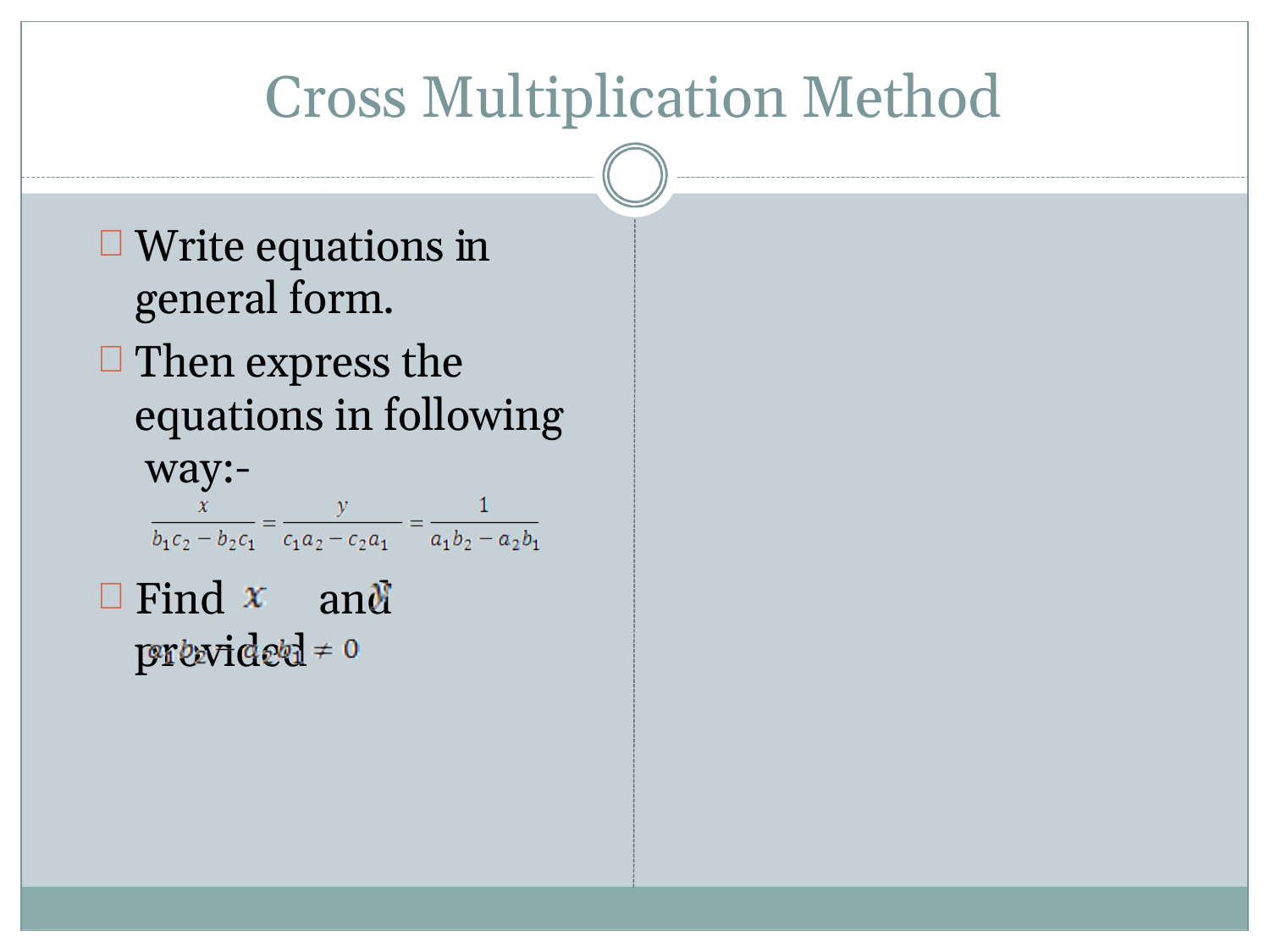

# Cross Multiplication Method
Write equations in  general form.
Then express the  equations in following  way:-

Find	and	provided